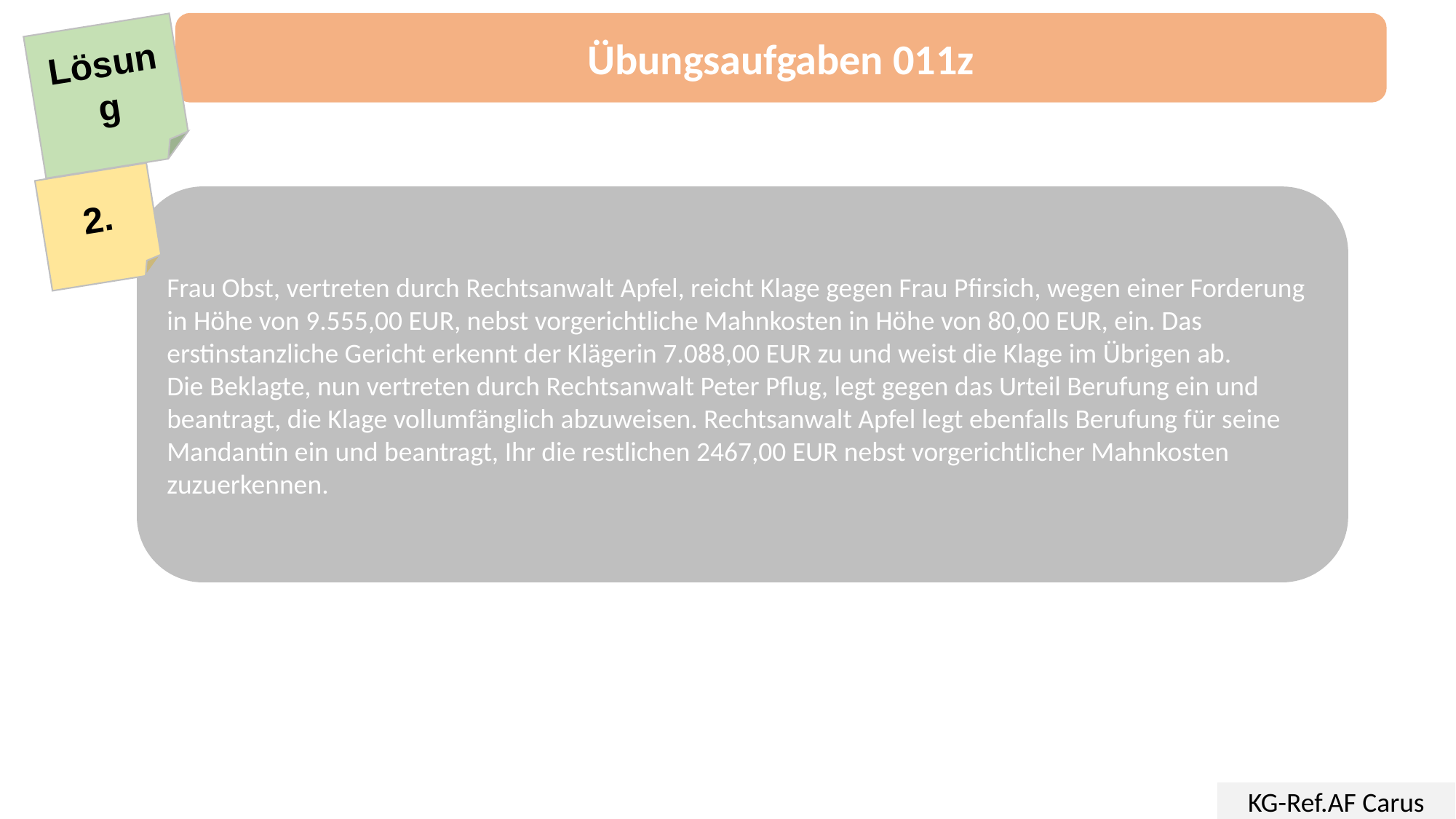

Übungsaufgaben 011z
Lösung
2.
Frau Obst, vertreten durch Rechtsanwalt Apfel, reicht Klage gegen Frau Pfirsich, wegen einer Forderung in Höhe von 9.555,00 EUR, nebst vorgerichtliche Mahnkosten in Höhe von 80,00 EUR, ein. Das erstinstanzliche Gericht erkennt der Klägerin 7.088,00 EUR zu und weist die Klage im Übrigen ab.
Die Beklagte, nun vertreten durch Rechtsanwalt Peter Pflug, legt gegen das Urteil Berufung ein und beantragt, die Klage vollumfänglich abzuweisen. Rechtsanwalt Apfel legt ebenfalls Berufung für seine Mandantin ein und beantragt, Ihr die restlichen 2467,00 EUR nebst vorgerichtlicher Mahnkosten zuzuerkennen.

KG-Ref.AF Carus